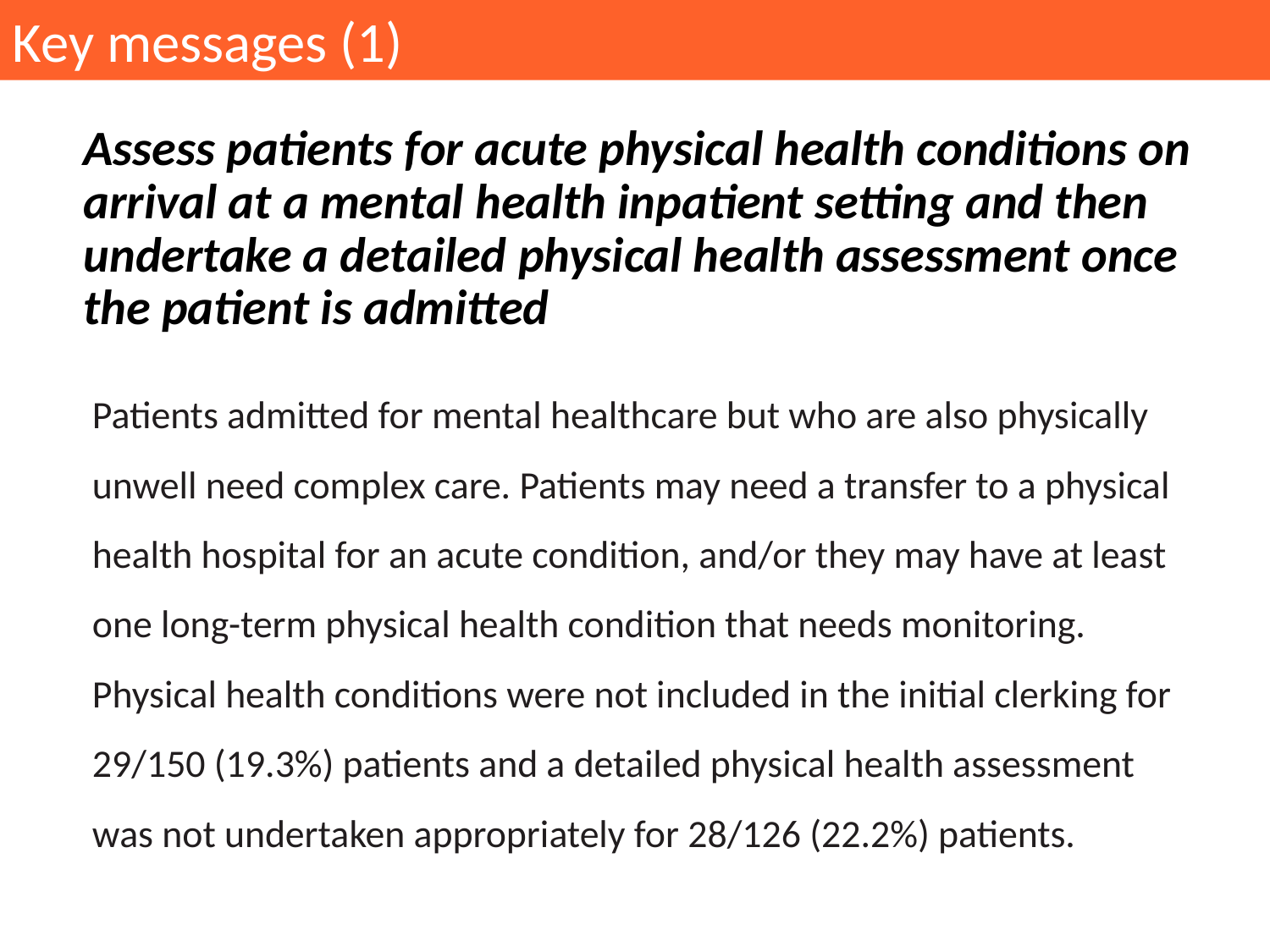

Key messages (1)
Assess patients for acute physical health conditions on arrival at a mental health inpatient setting and then undertake a detailed physical health assessment once the patient is admitted
Patients admitted for mental healthcare but who are also physically unwell need complex care. Patients may need a transfer to a physical health hospital for an acute condition, and/or they may have at least one long-term physical health condition that needs monitoring. Physical health conditions were not included in the initial clerking for 29/150 (19.3%) patients and a detailed physical health assessment was not undertaken appropriately for 28/126 (22.2%) patients.